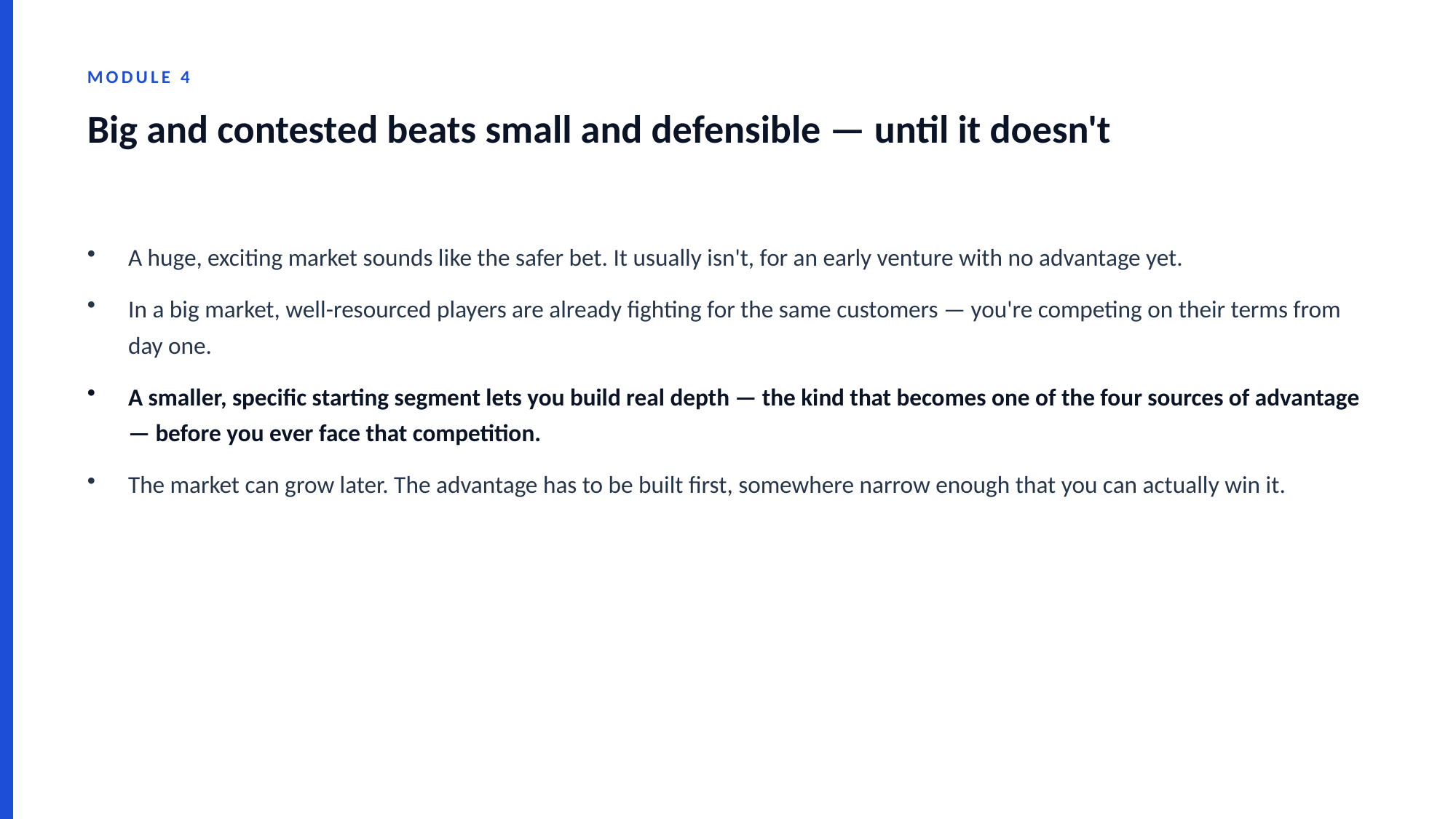

MODULE 4
Big and contested beats small and defensible — until it doesn't
A huge, exciting market sounds like the safer bet. It usually isn't, for an early venture with no advantage yet.
In a big market, well-resourced players are already fighting for the same customers — you're competing on their terms from day one.
A smaller, specific starting segment lets you build real depth — the kind that becomes one of the four sources of advantage — before you ever face that competition.
The market can grow later. The advantage has to be built first, somewhere narrow enough that you can actually win it.